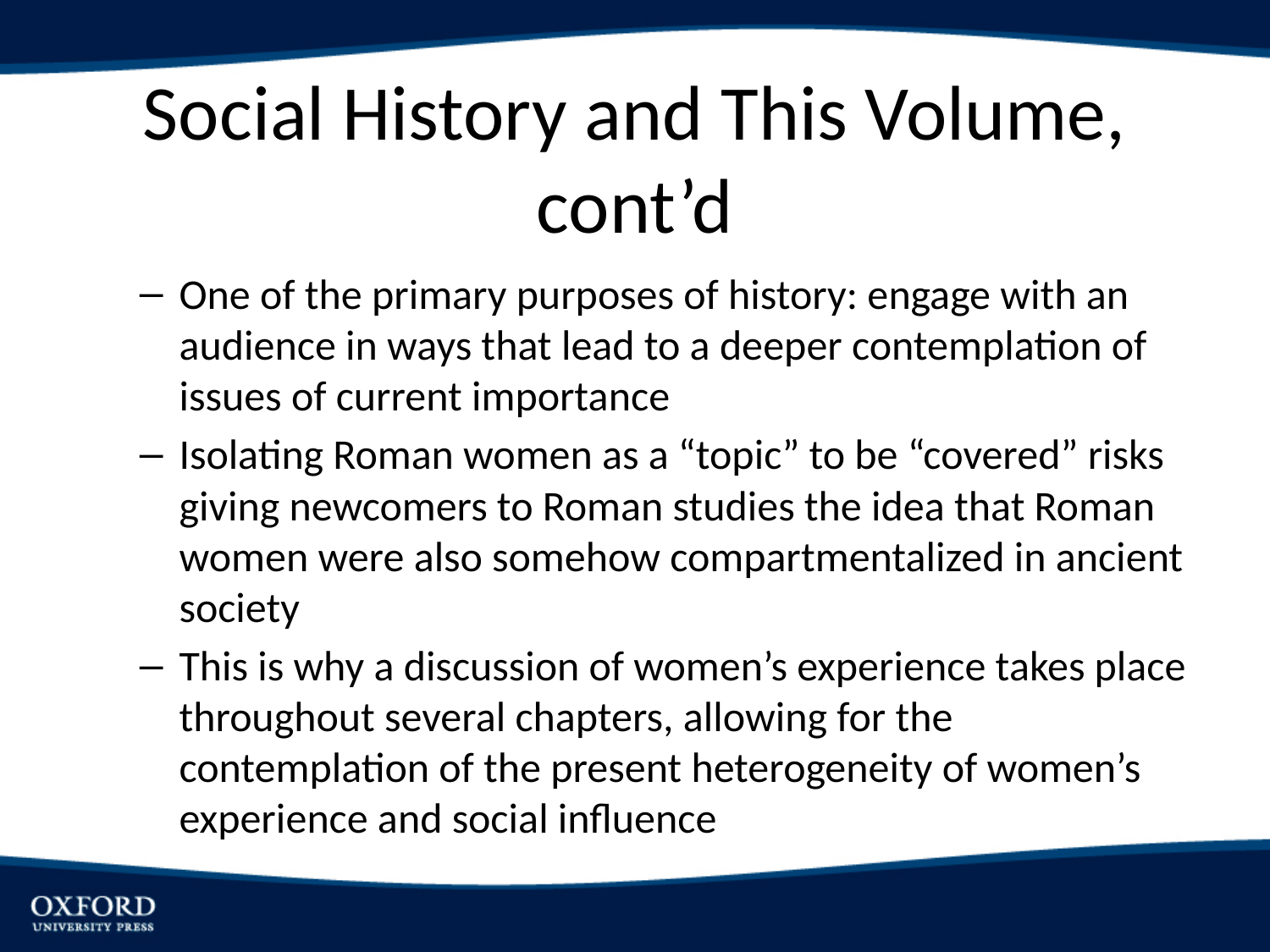

# Social History and This Volume, cont’d
One of the primary purposes of history: engage with an audience in ways that lead to a deeper contemplation of issues of current importance
Isolating Roman women as a “topic” to be “covered” risks giving newcomers to Roman studies the idea that Roman women were also somehow compartmentalized in ancient society
This is why a discussion of women’s experience takes place throughout several chapters, allowing for the contemplation of the present heterogeneity of women’s experience and social influence